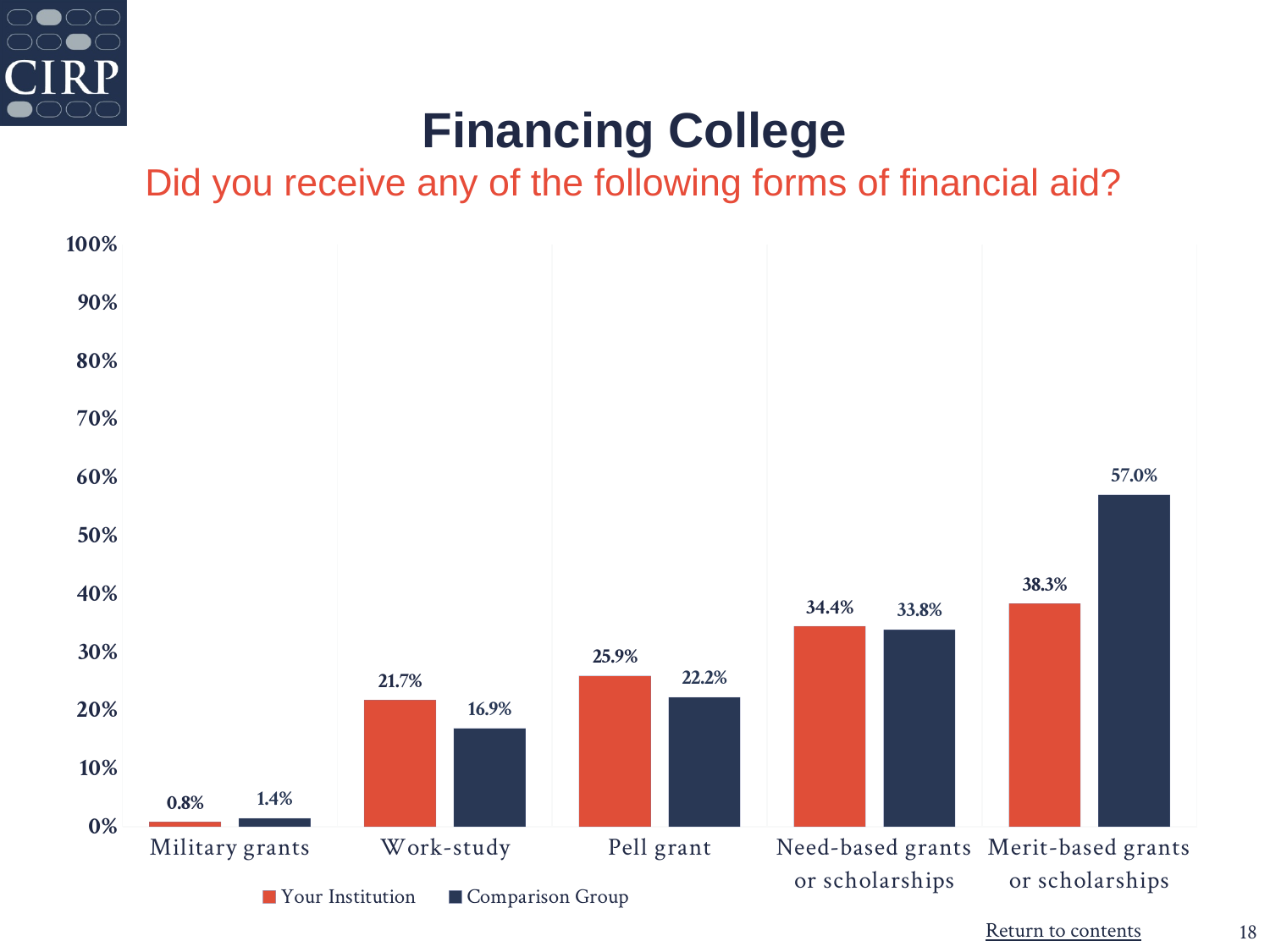

# Financing College Did you receive any of the following forms of financial aid?

### Chart

| Category | Your Institution | Comparison Group |
|---|---|---|
| Military grants | 0.008 | 0.014 |
| Work-study | 0.217 | 0.169 |
| Pell grant | 0.259 | 0.222 |
| Need-based grants or scholarships | 0.344 | 0.338 |
| Merit-based grants or scholarships | 0.383 | 0.57 |
18